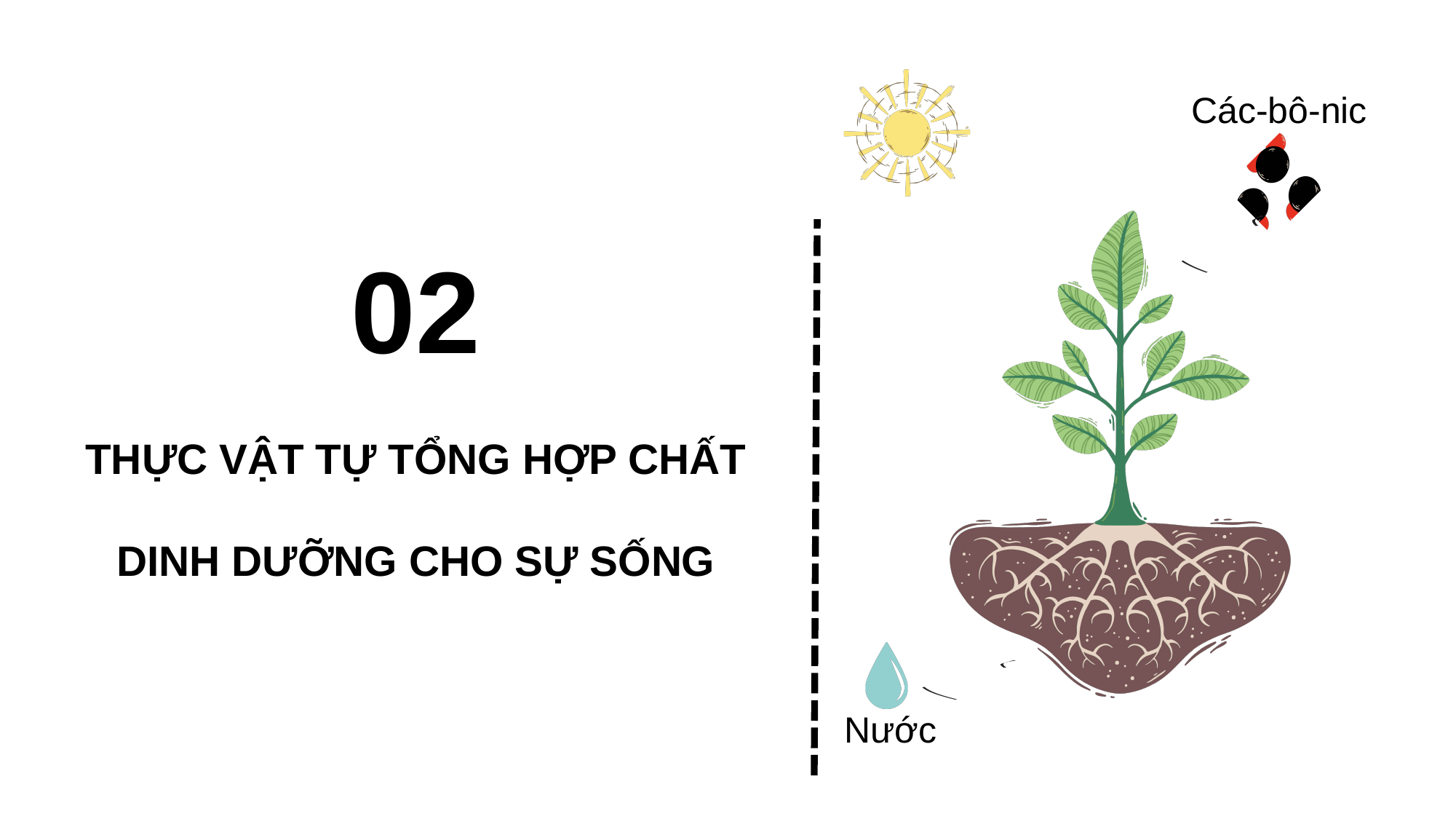

Các-bô-nic

02
THỰC VẬT TỰ TỔNG HỢP CHẤT DINH DƯỠNG CHO SỰ SỐNG

Nước